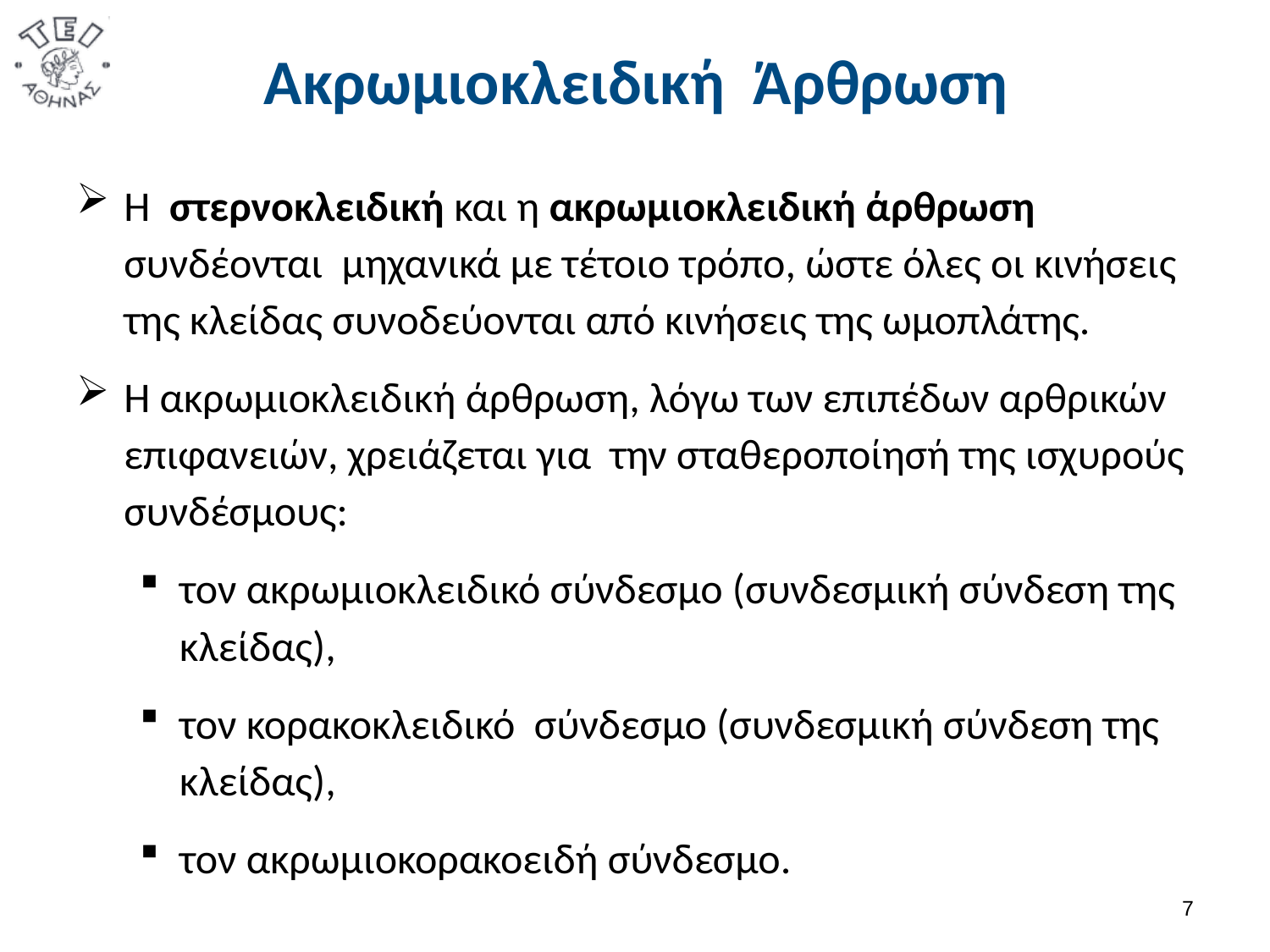

# Ακρωμιοκλειδική  Άρθρωση
Η  στερνοκλειδική και η ακρωμιοκλειδική άρθρωση συνδέονται  μηχανικά με τέτοιο τρόπο, ώστε όλες οι κινήσεις της κλείδας συνοδεύονται από κινήσεις της ωμοπλάτης.
Η ακρωμιοκλειδική άρθρωση, λόγω των επιπέδων αρθρικών επιφανειών, χρειάζεται για  την σταθεροποίησή της ισχυρούς συνδέσμους:
τον ακρωμιοκλειδικό σύνδεσμο (συνδεσμική σύνδεση της κλείδας),
τον κορακοκλειδικό  σύνδεσμο (συνδεσμική σύνδεση της κλείδας),
τον ακρωμιοκορακοειδή σύνδεσμο.

7